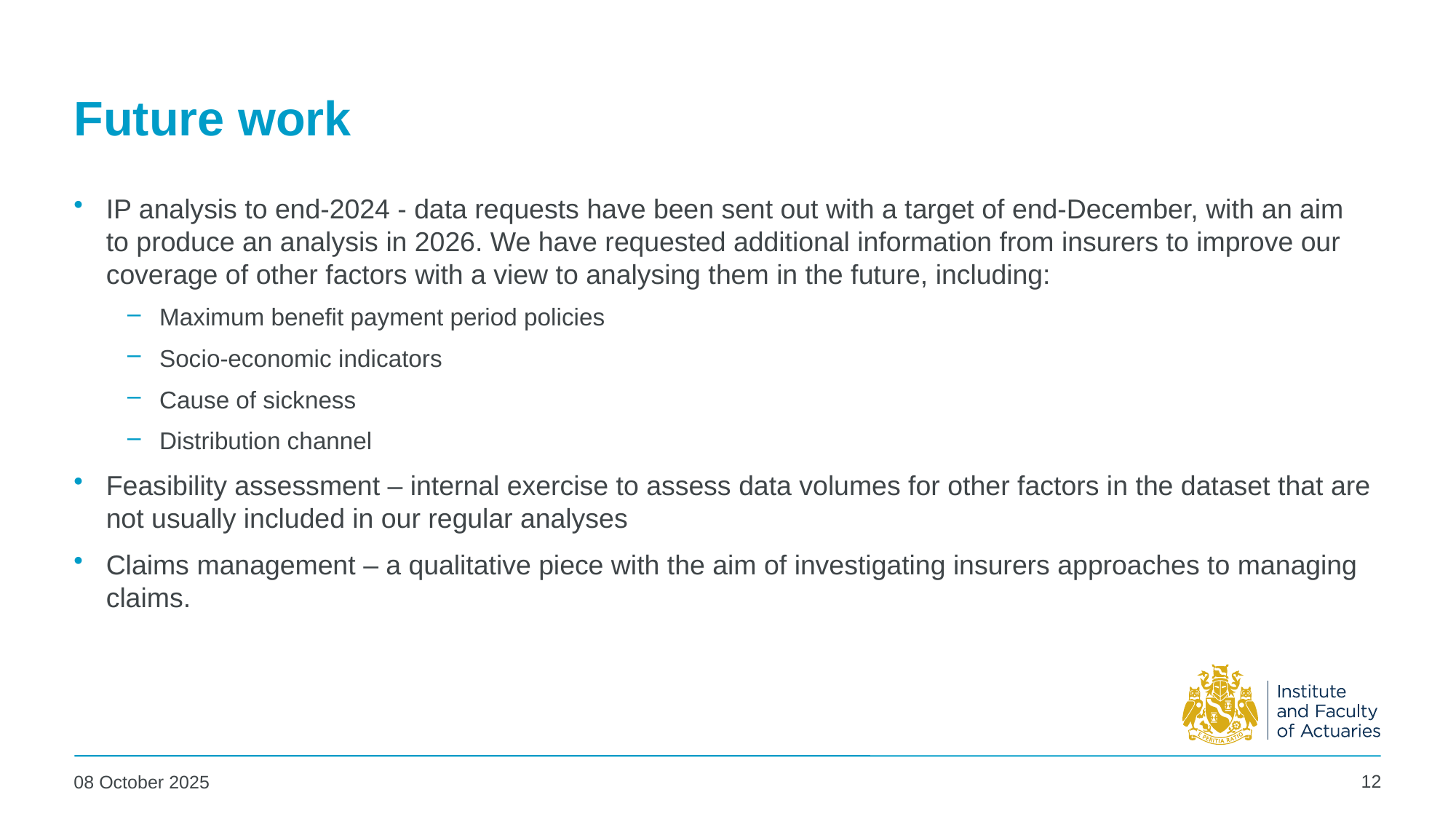

# Future work
IP analysis to end-2024 - data requests have been sent out with a target of end-December, with an aim to produce an analysis in 2026. We have requested additional information from insurers to improve our coverage of other factors with a view to analysing them in the future, including:
Maximum benefit payment period policies
Socio-economic indicators
Cause of sickness
Distribution channel
Feasibility assessment – internal exercise to assess data volumes for other factors in the dataset that are not usually included in our regular analyses
Claims management – a qualitative piece with the aim of investigating insurers approaches to managing claims.

12
08 October 2025